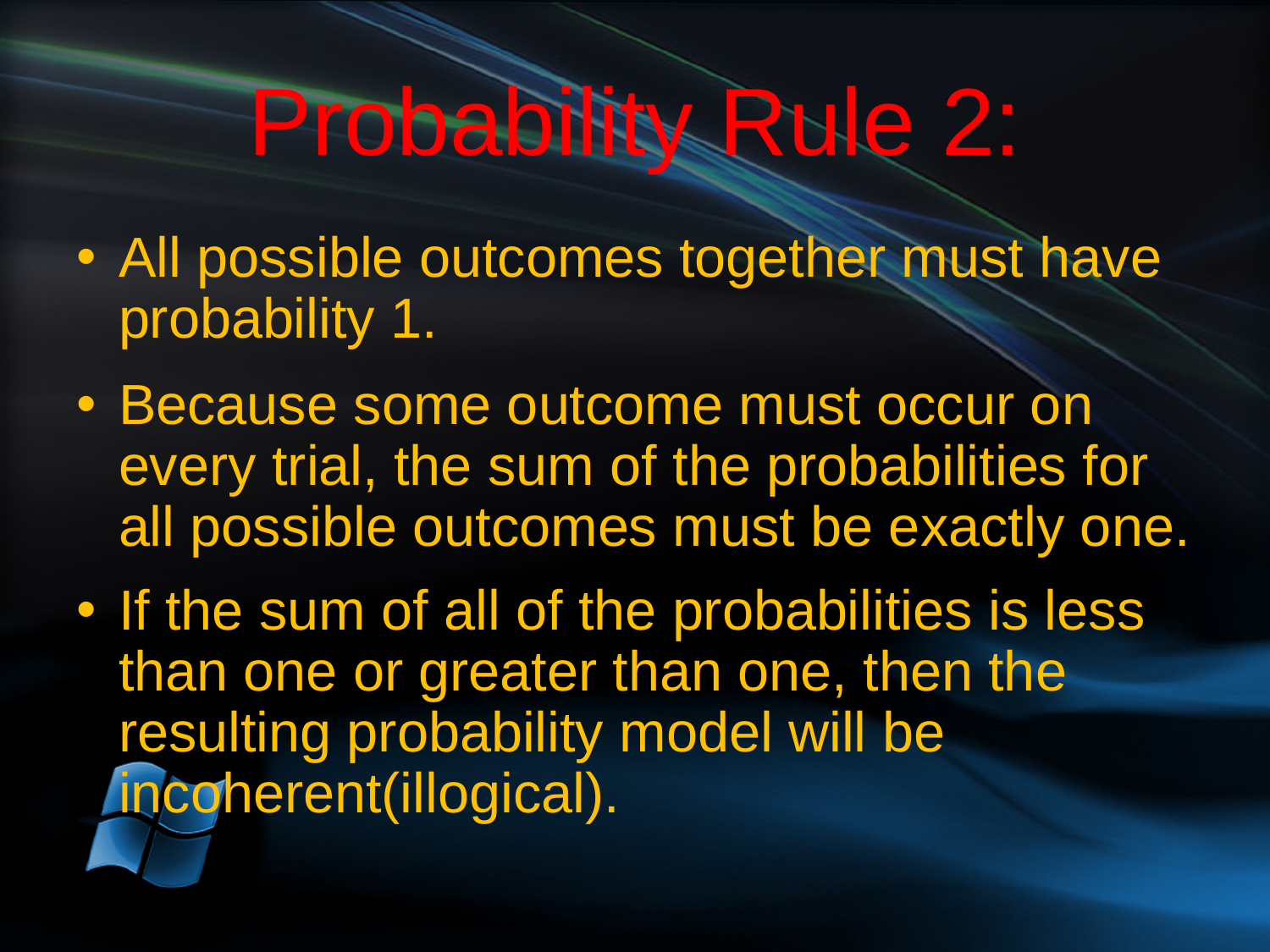

# Probability Rule 2:
All possible outcomes together must have probability 1.
Because some outcome must occur on every trial, the sum of the probabilities for all possible outcomes must be exactly one.
If the sum of all of the probabilities is less than one or greater than one, then the resulting probability model will be incoherent(illogical).